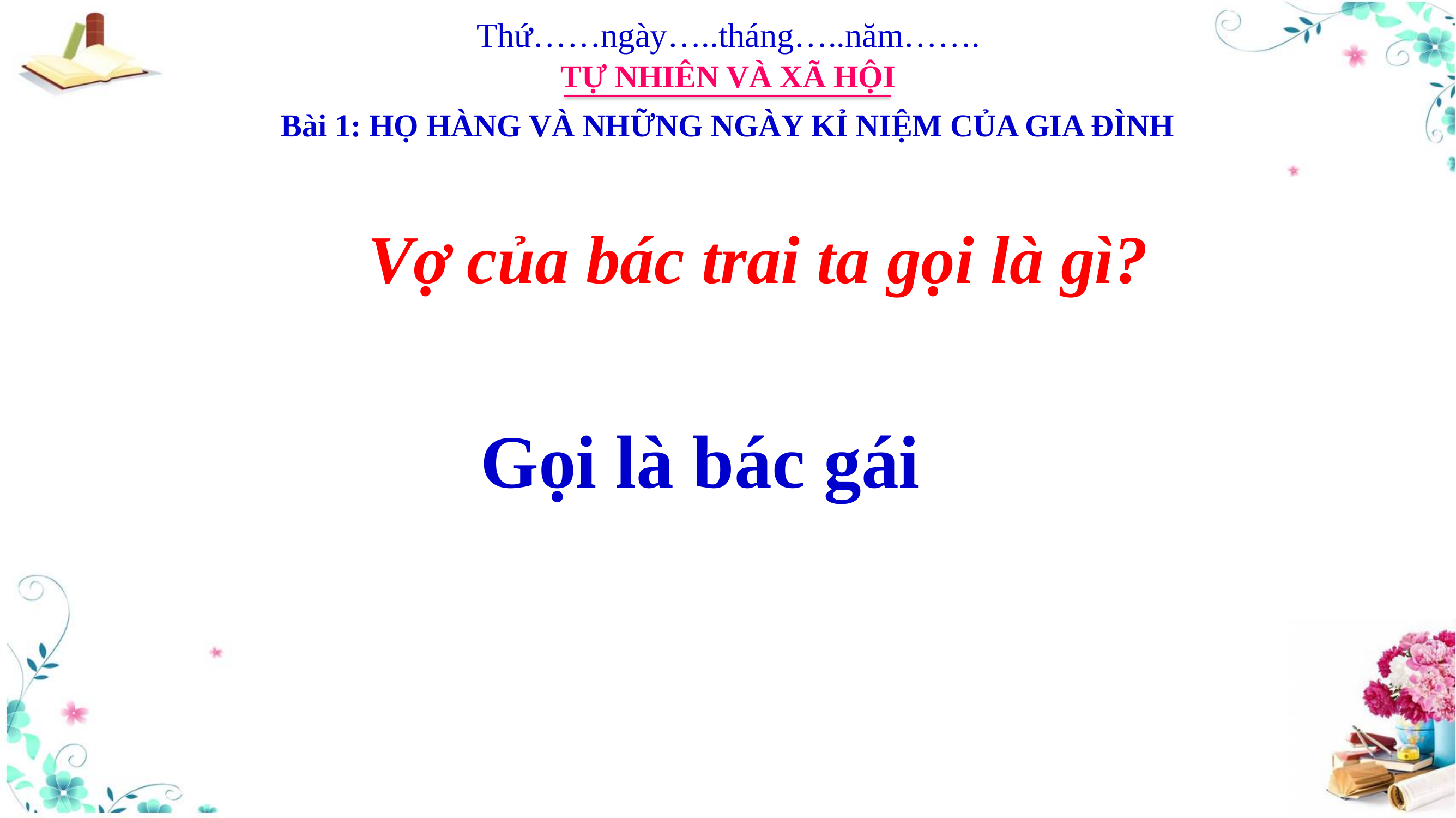

Thứ……ngày…..tháng…..năm…….
TỰ NHIÊN VÀ XÃ HỘI
Bài 1: HỌ HÀNG VÀ NHỮNG NGÀY KỈ NIỆM CỦA GIA ĐÌNH
Vợ của bác trai ta gọi là gì?
Gọi là bác gái